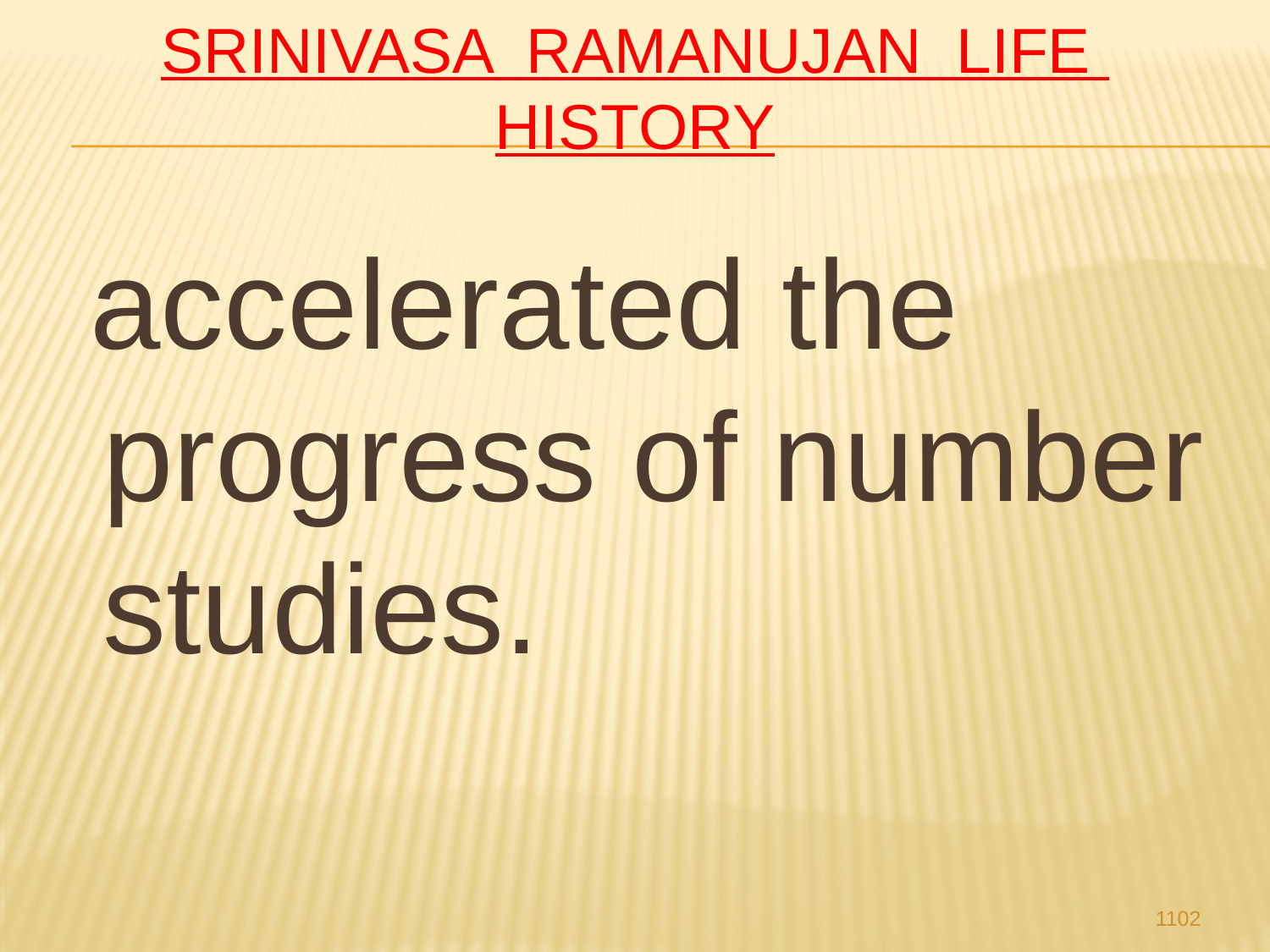

# Srinivasa  Ramanujan  life  history
 accelerated the progress of number studies.
1102